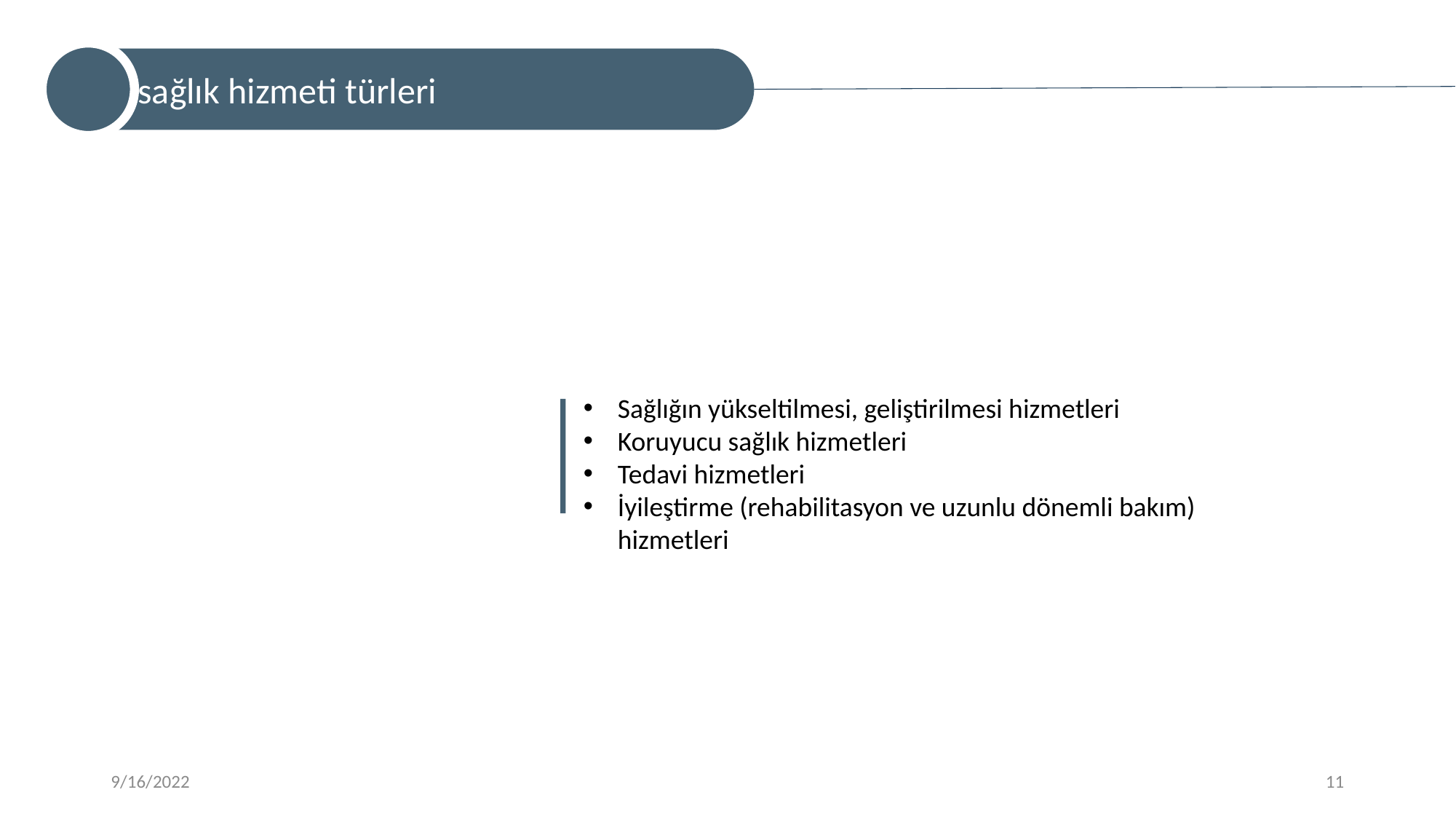

sağlık hizmeti türleri
Sağlığın yükseltilmesi, geliştirilmesi hizmetleri
Koruyucu sağlık hizmetleri
Tedavi hizmetleri
İyileştirme (rehabilitasyon ve uzunlu dönemli bakım) hizmetleri

9/16/2022
11